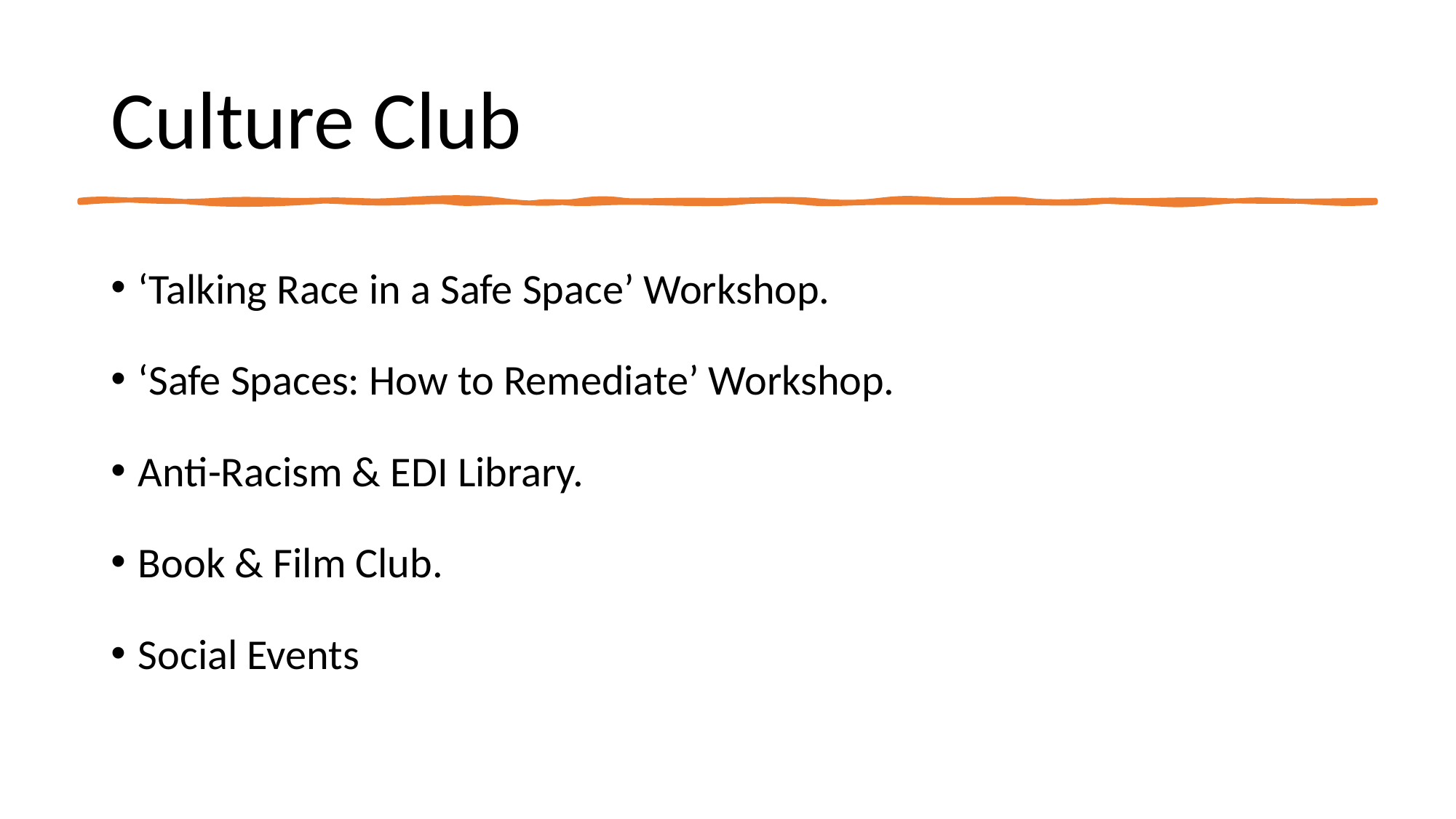

# Culture Club

‘Talking Race in a Safe Space’ Workshop.
‘Safe Spaces: How to Remediate’ Workshop.
Anti-Racism & EDI Library.
Book & Film Club.
Social Events